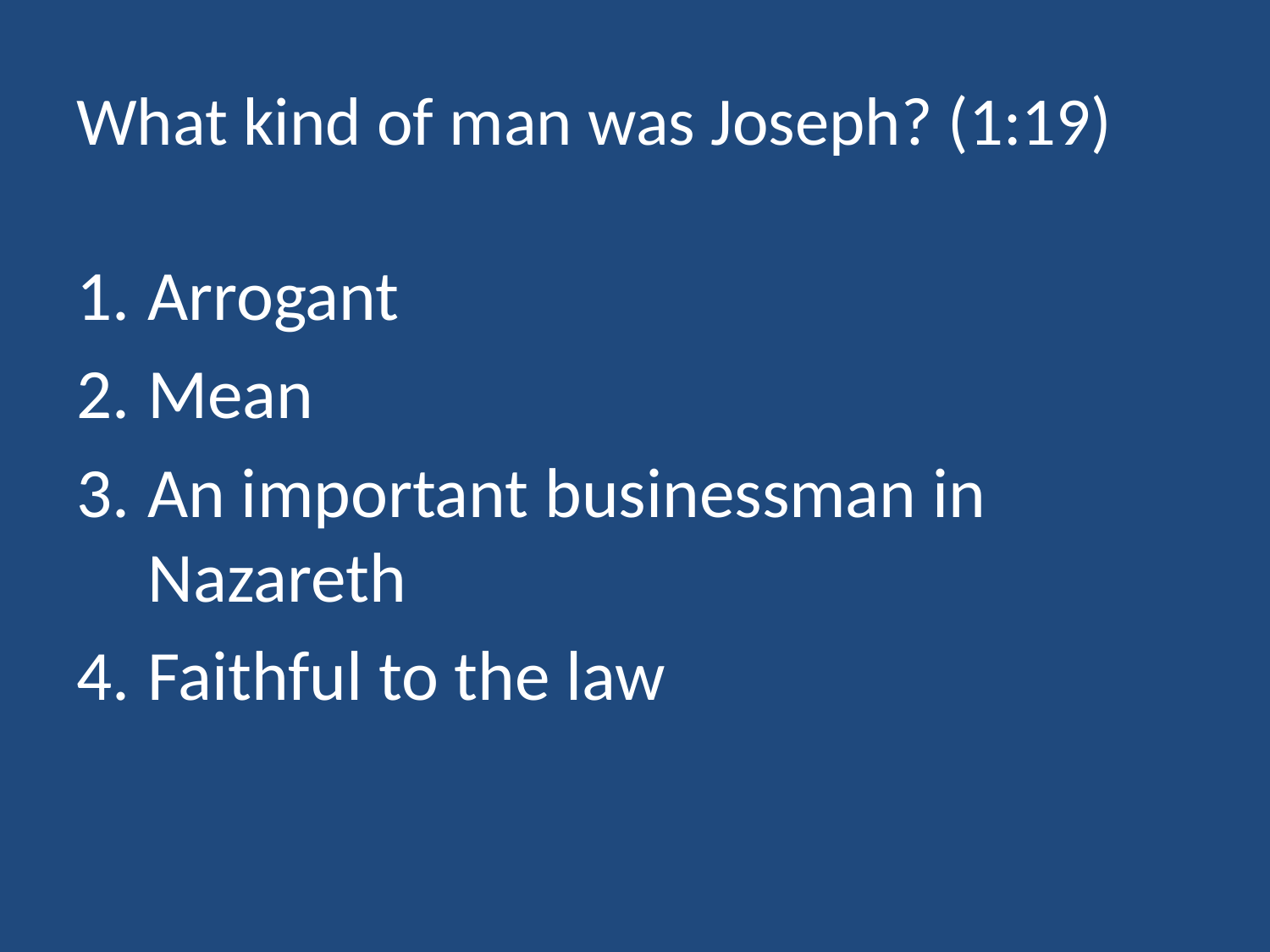

# What kind of man was Joseph? (1:19)
Arrogant
Mean
An important businessman in Nazareth
Faithful to the law